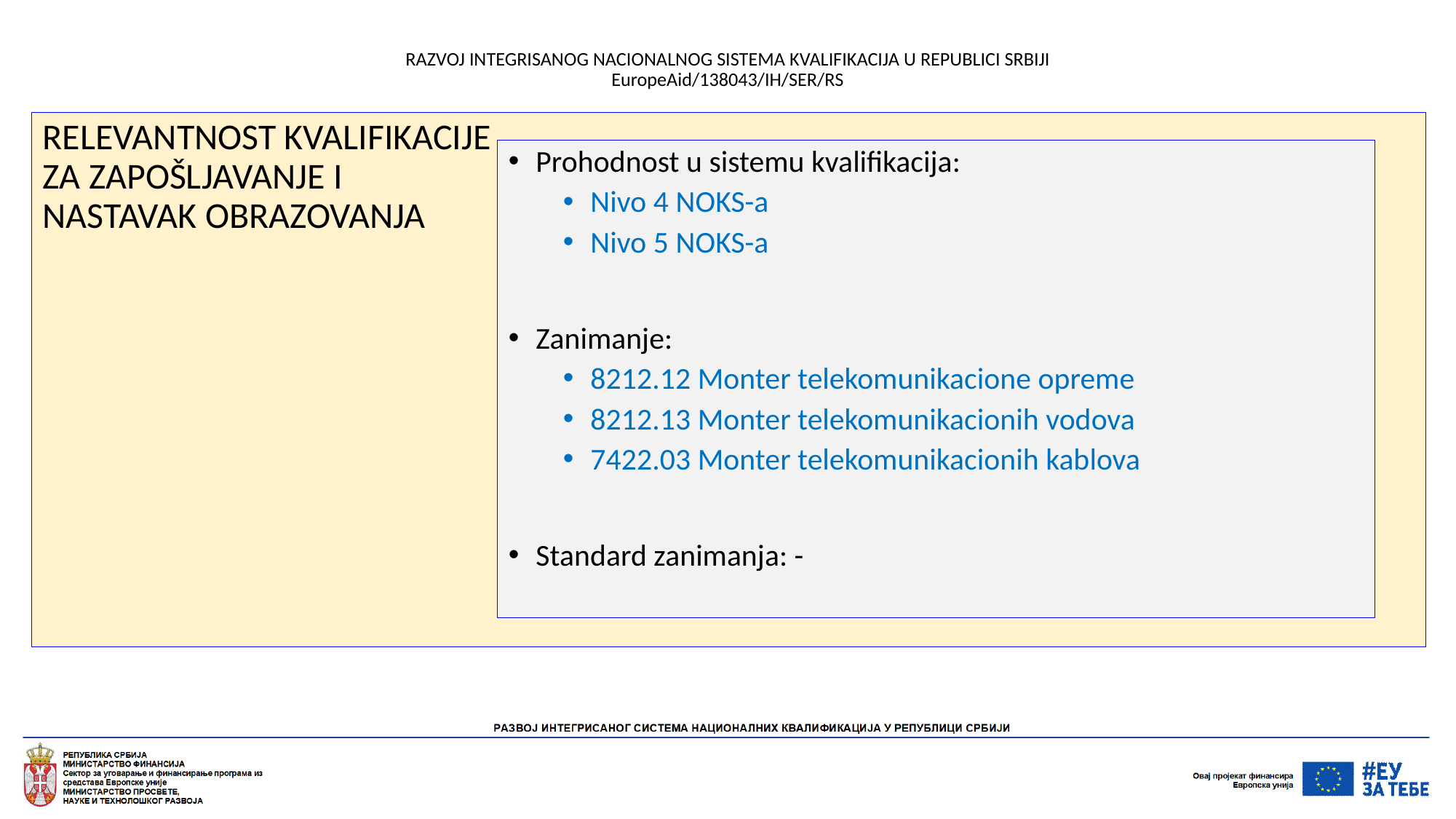

# RAZVOJ INTEGRISANOG NACIONALNOG SISTEMA KVALIFIKACIJA U REPUBLICI SRBIJI EuropeAid/138043/IH/SER/RS
RELEVANTNOST KVALIFIKACIJE
ZA ZAPOŠLJAVANJE I
NASTAVAK OBRAZOVANJA
Prohodnost u sistemu kvalifikacija:
Nivo 4 NOKS-a
Nivo 5 NOKS-a

Zanimanje:
8212.12 Monter telekomunikacione opreme
8212.13 Monter telekomunikacionih vodova
7422.03 Monter telekomunikacionih kablova

Standard zanimanja: -